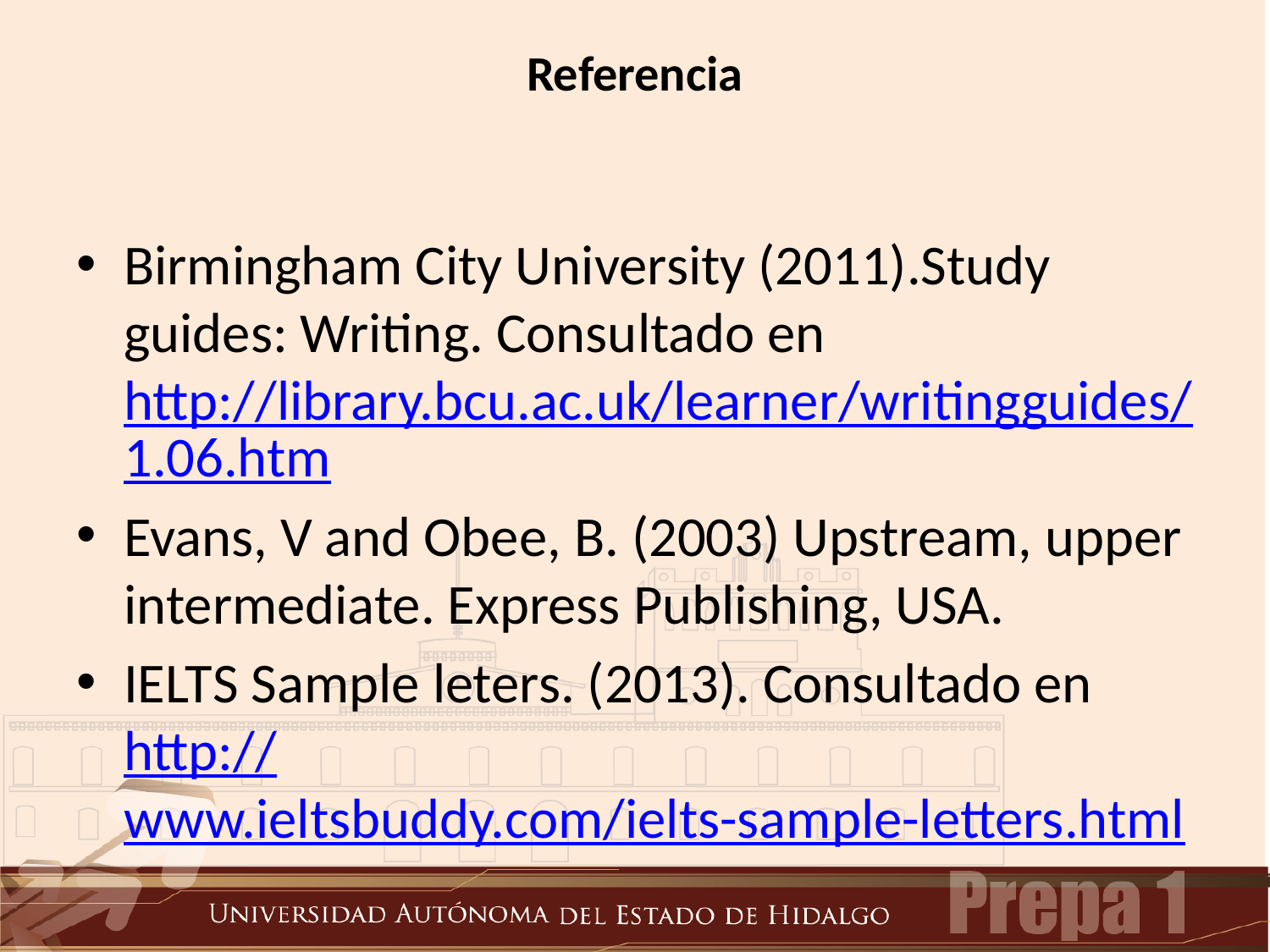

# Referencia
Birmingham City University (2011).Study guides: Writing. Consultado en http://library.bcu.ac.uk/learner/writingguides/1.06.htm
Evans, V and Obee, B. (2003) Upstream, upper intermediate. Express Publishing, USA.
IELTS Sample leters. (2013). Consultado en http://www.ieltsbuddy.com/ielts-sample-letters.html